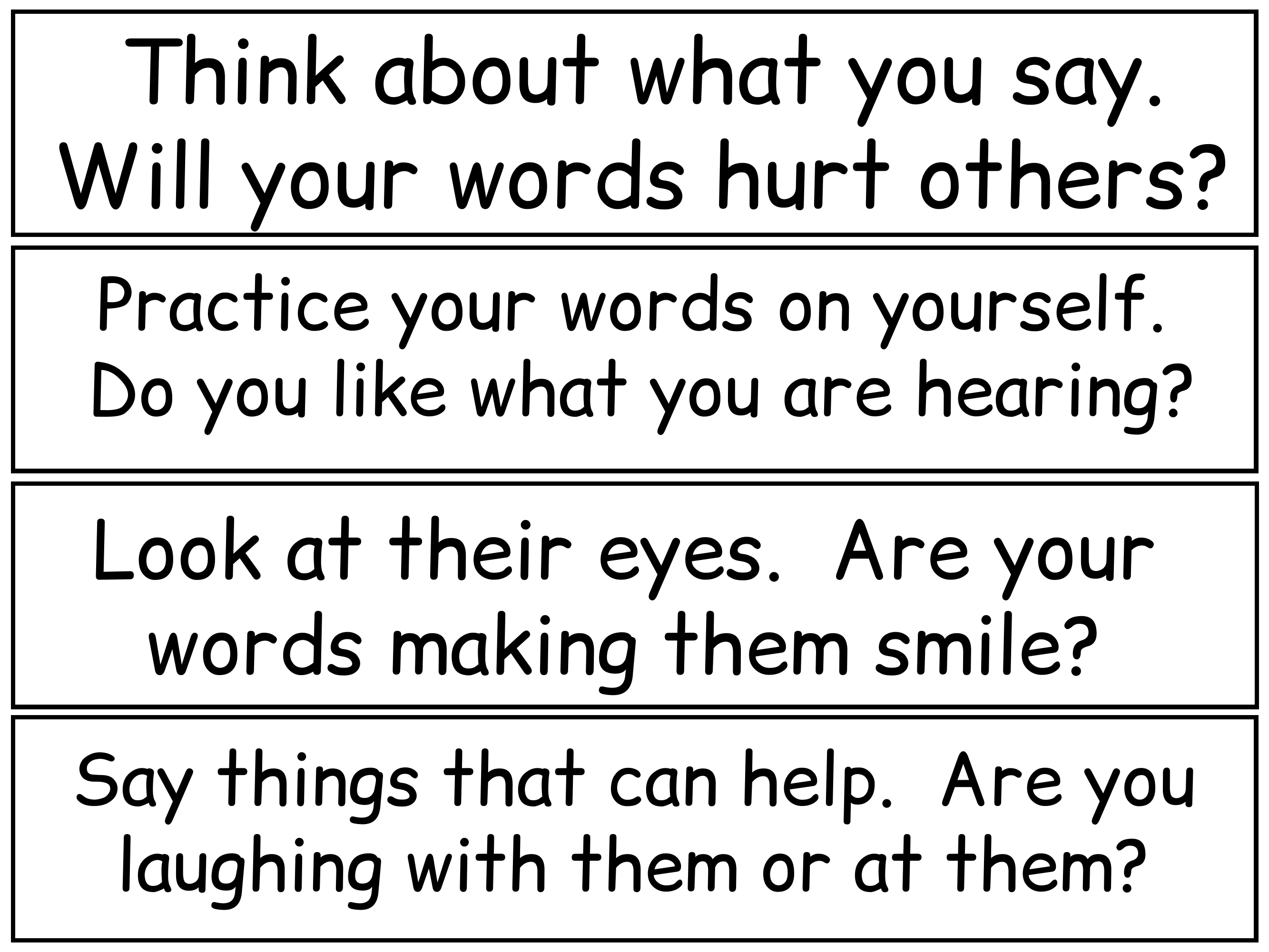

Think about what you say. Will your words hurt others?

Practice your words on yourself.
Do you like what you are hearing?

Look at their eyes.  Are your words making them smile?

Say things that can help.  Are you laughing with them or at them?